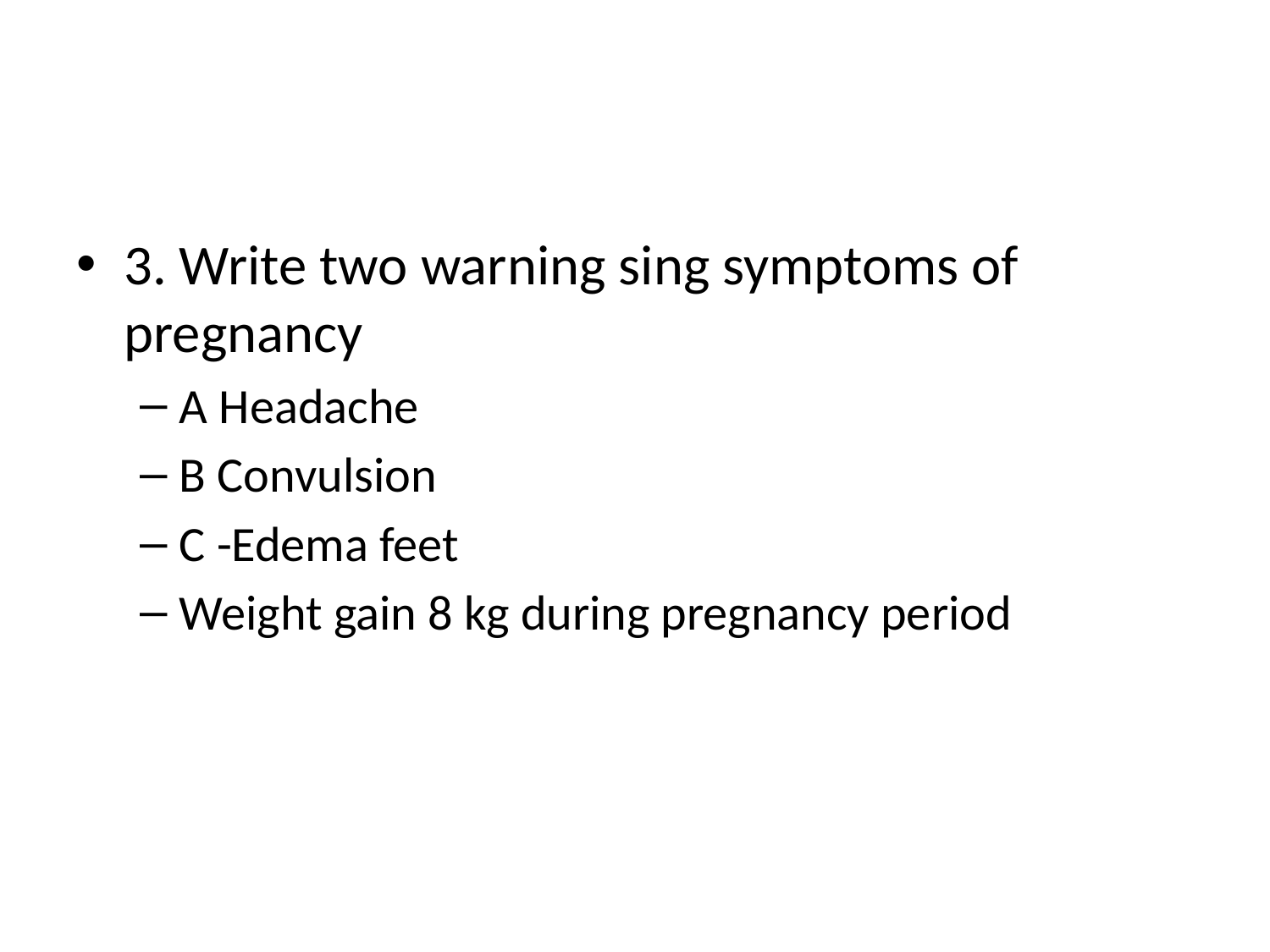

#
3. Write two warning sing symptoms of pregnancy
A Headache
B Convulsion
C -Edema feet
Weight gain 8 kg during pregnancy period